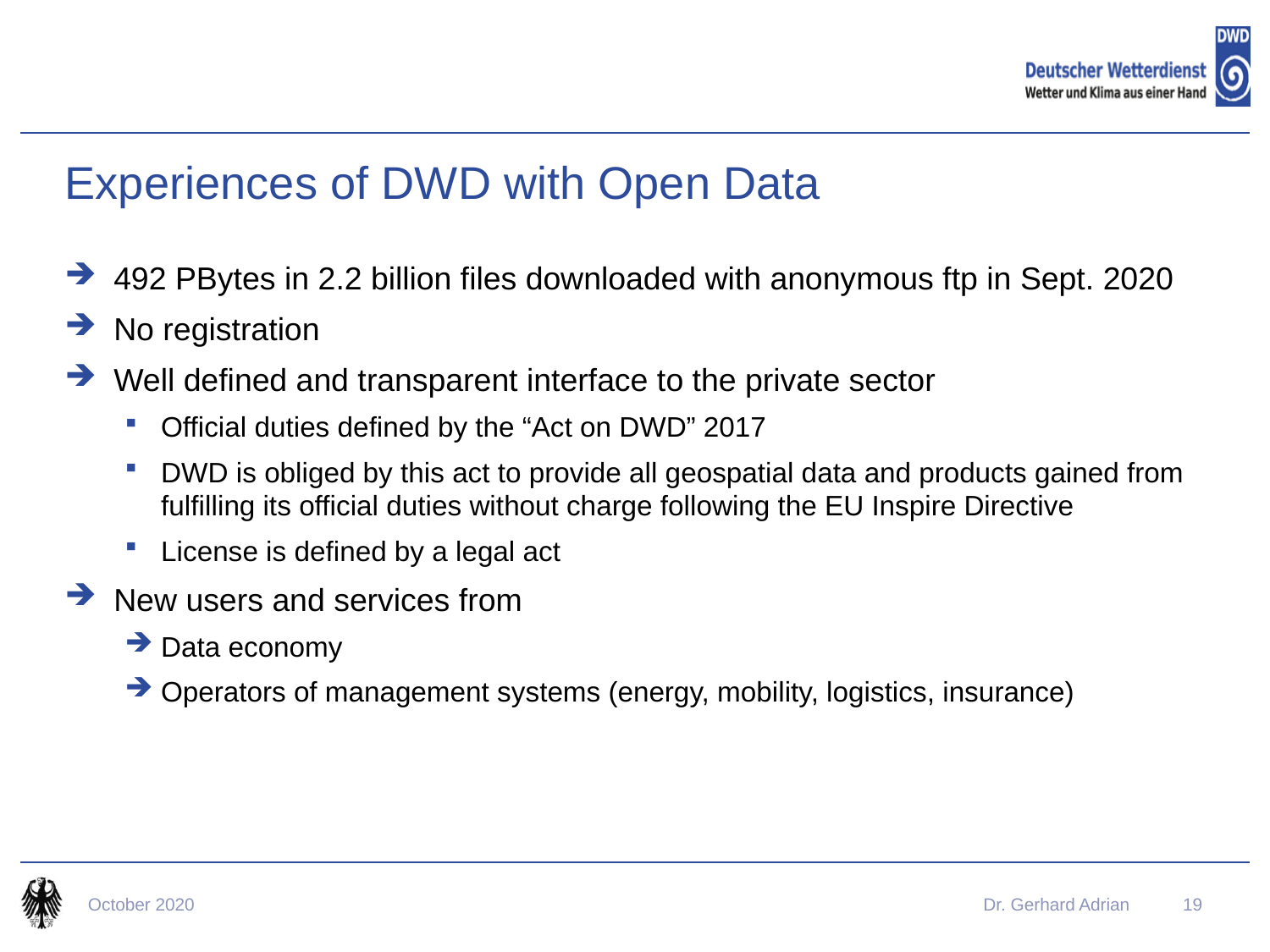

# Experiences of DWD with Open Data
492 PBytes in 2.2 billion files downloaded with anonymous ftp in Sept. 2020
No registration
Well defined and transparent interface to the private sector
Official duties defined by the “Act on DWD” 2017
DWD is obliged by this act to provide all geospatial data and products gained from fulfilling its official duties without charge following the EU Inspire Directive
License is defined by a legal act
New users and services from
Data economy
Operators of management systems (energy, mobility, logistics, insurance)
October 2020
Dr. Gerhard Adrian
19